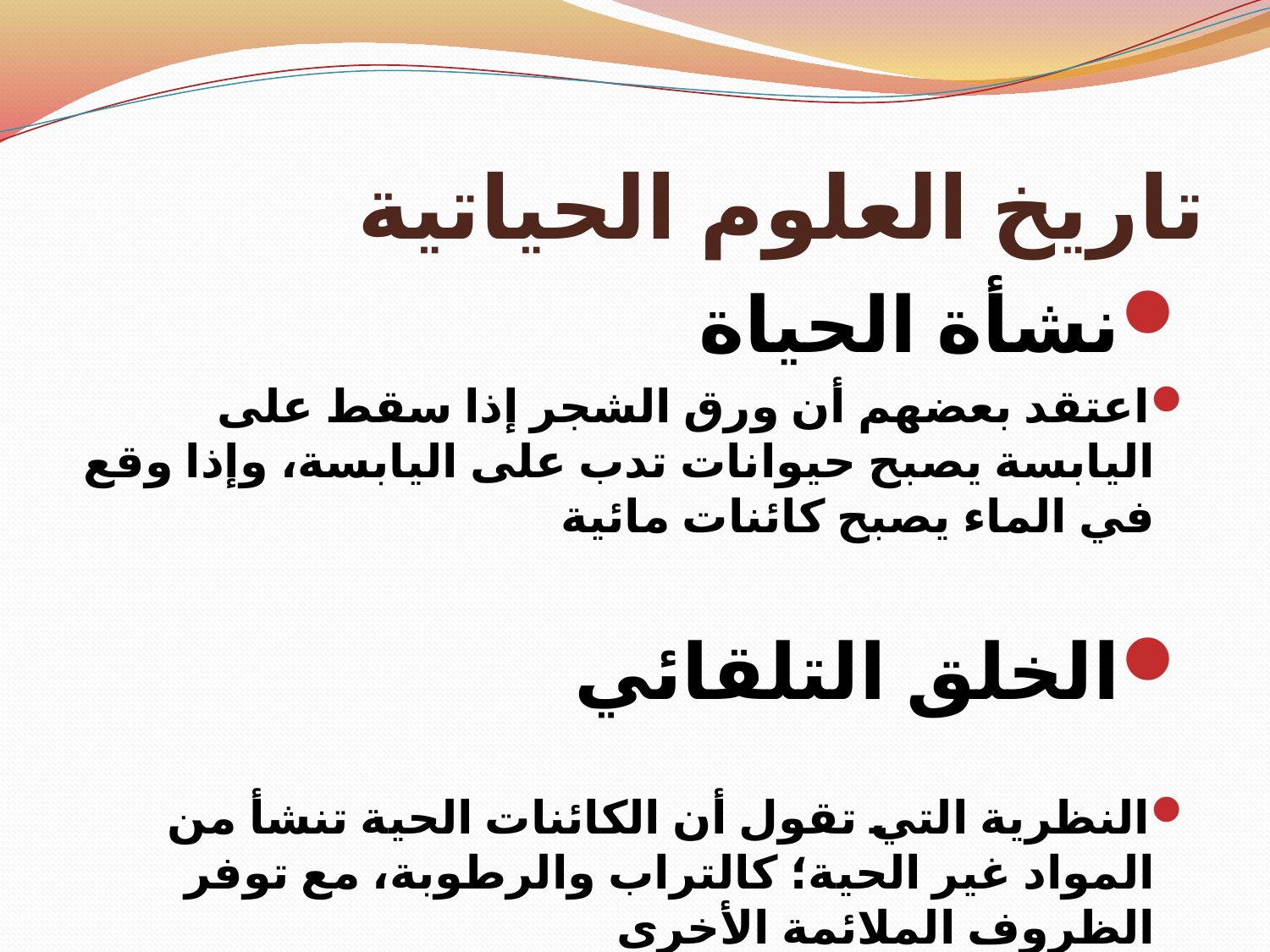

# تاريخ العلوم الحياتية
نشأة الحياة
اعتقد بعضهم أن ورق الشجر إذا سقط على اليابسة يصبح حيوانات تدب على اليابسة، وإذا وقع في الماء يصبح كائنات مائية

الخلق التلقائي

النظرية التي تقول أن الكائنات الحية تنشأ من المواد غير الحية؛ كالتراب والرطوبة، مع توفر الظروف الملائمة الأخرى